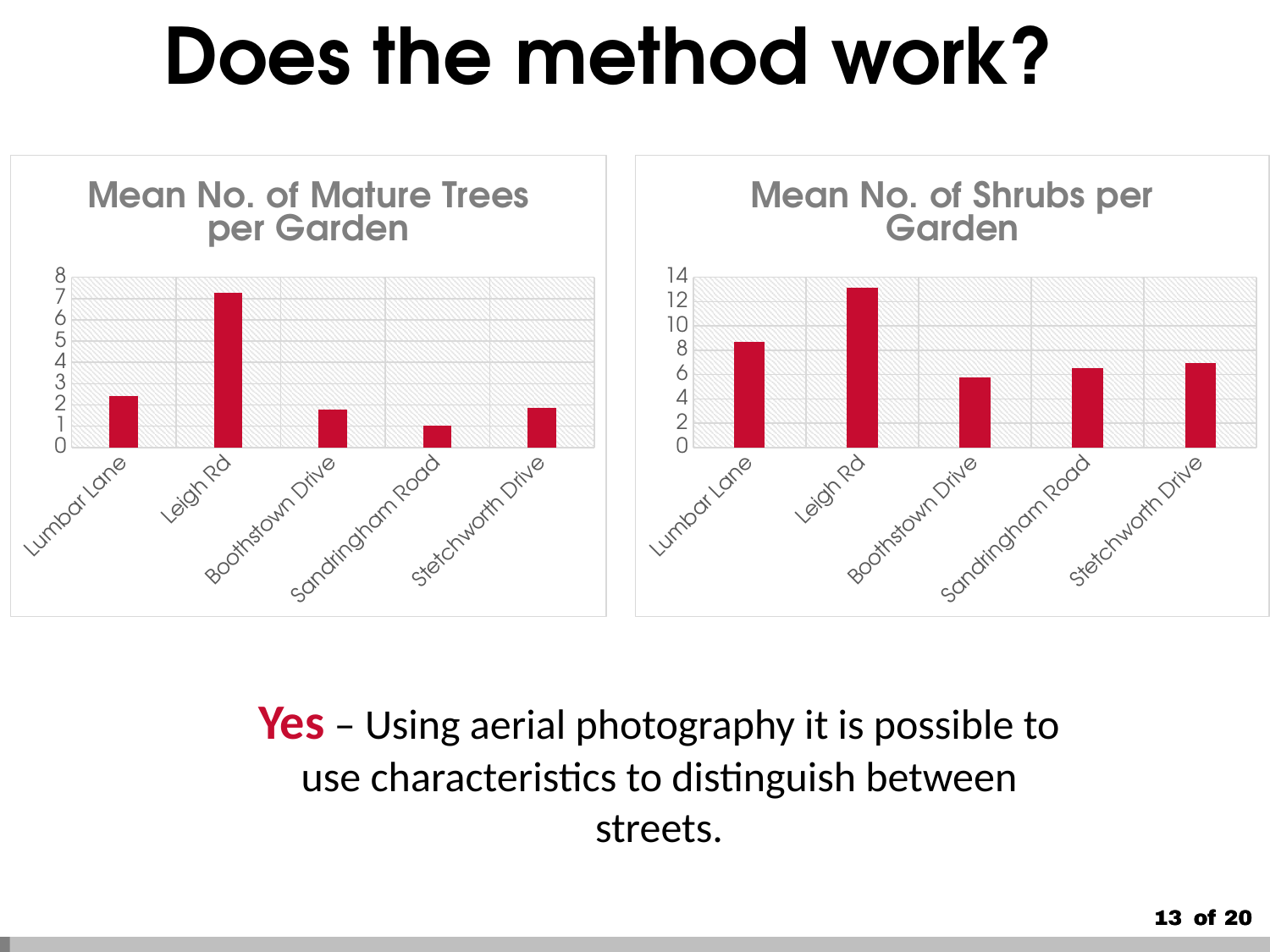

Does the method work?

### Chart: Mean No. of Mature Trees per Garden

| Category |  |
|---|---|
| Lumbar Lane | 2.4237288135593222 |
| Leigh Rd | 7.275862068965517 |
| Boothstown Drive | 1.7804878048780488 |
| Sandringham Road | 1.0327868852459017 |
| Stetchworth Drive | 1.8484848484848484 |

### Chart: Mean No. of Shrubs per Garden

| Category |  |
|---|---|
| Lumbar Lane | 8.694915254237289 |
| Leigh Rd | 13.10344827586207 |
| Boothstown Drive | 5.7560975609756095 |
| Sandringham Road | 6.540983606557377 |
| Stetchworth Drive | 6.96969696969697 |
Yes – Using aerial photography it is possible to use characteristics to distinguish between streets.
13
13
of 20
of 20